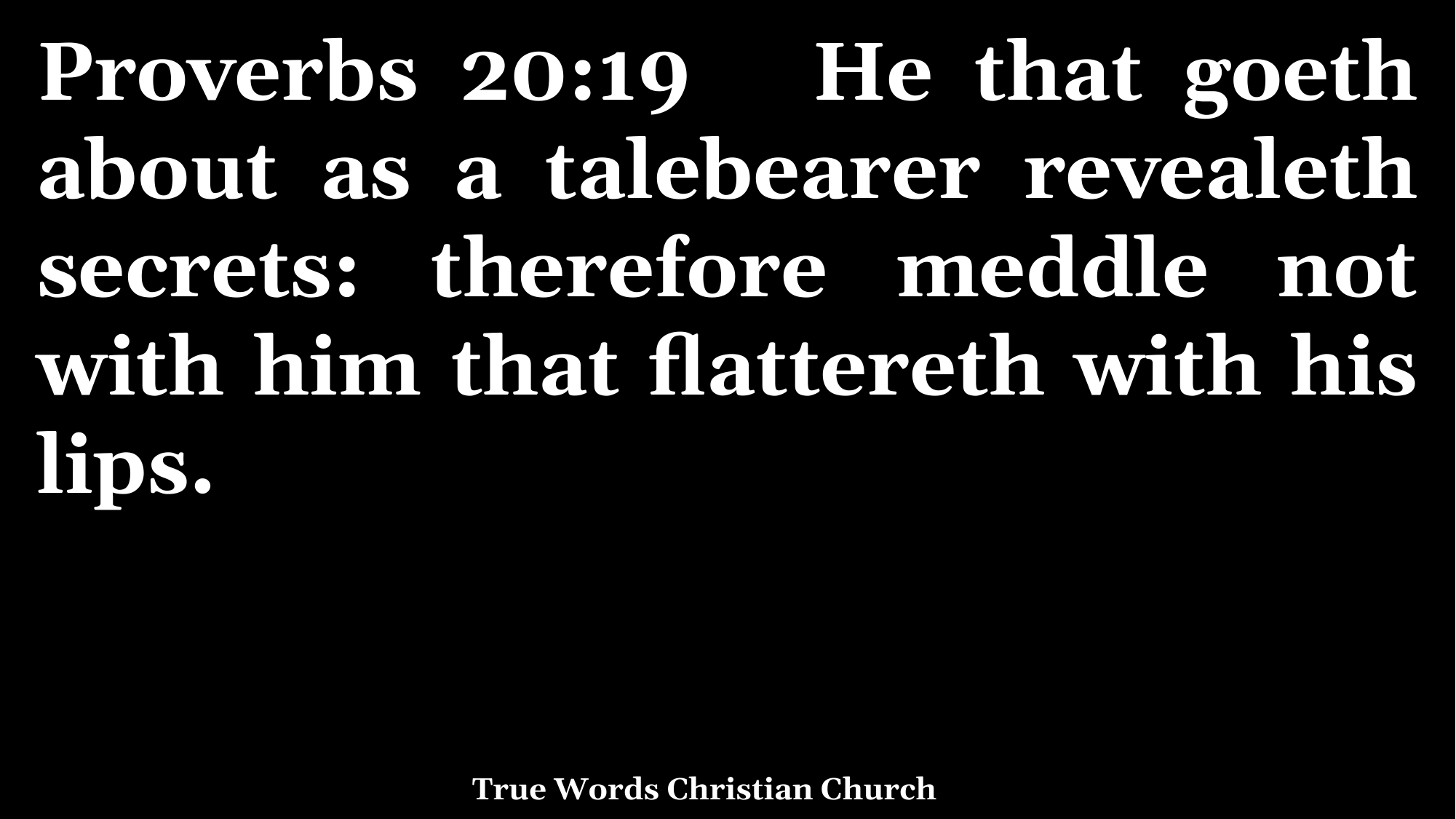

Proverbs 20:19   He that goeth about as a talebearer revealeth secrets: therefore meddle not with him that flattereth with his lips.
True Words Christian Church